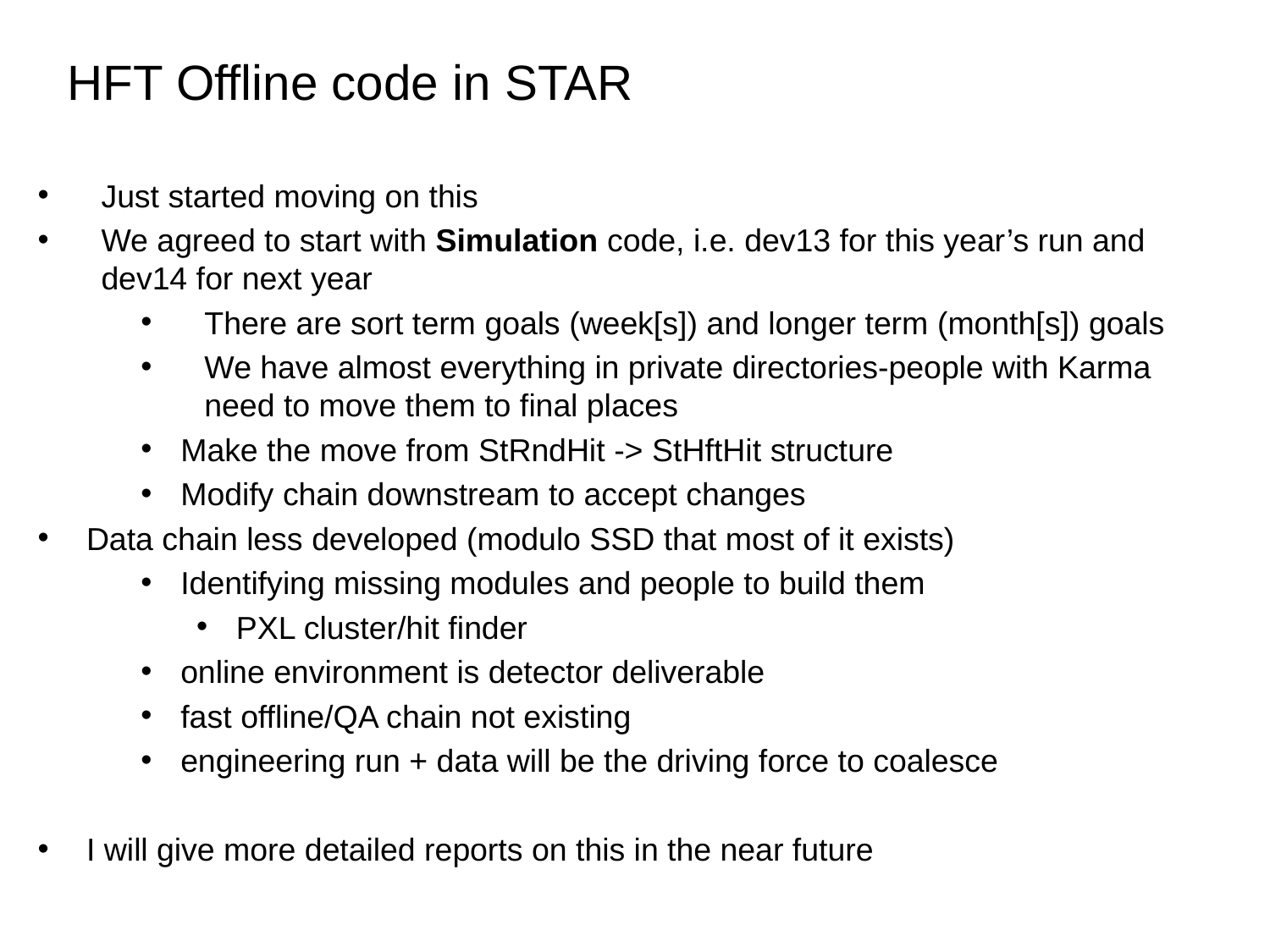

# HFT Offline code in STAR
Just started moving on this
We agreed to start with Simulation code, i.e. dev13 for this year’s run and dev14 for next year
There are sort term goals (week[s]) and longer term (month[s]) goals
We have almost everything in private directories-people with Karma need to move them to final places
Make the move from StRndHit -> StHftHit structure
Modify chain downstream to accept changes
 Data chain less developed (modulo SSD that most of it exists)
Identifying missing modules and people to build them
PXL cluster/hit finder
online environment is detector deliverable
fast offline/QA chain not existing
engineering run + data will be the driving force to coalesce

 I will give more detailed reports on this in the near future